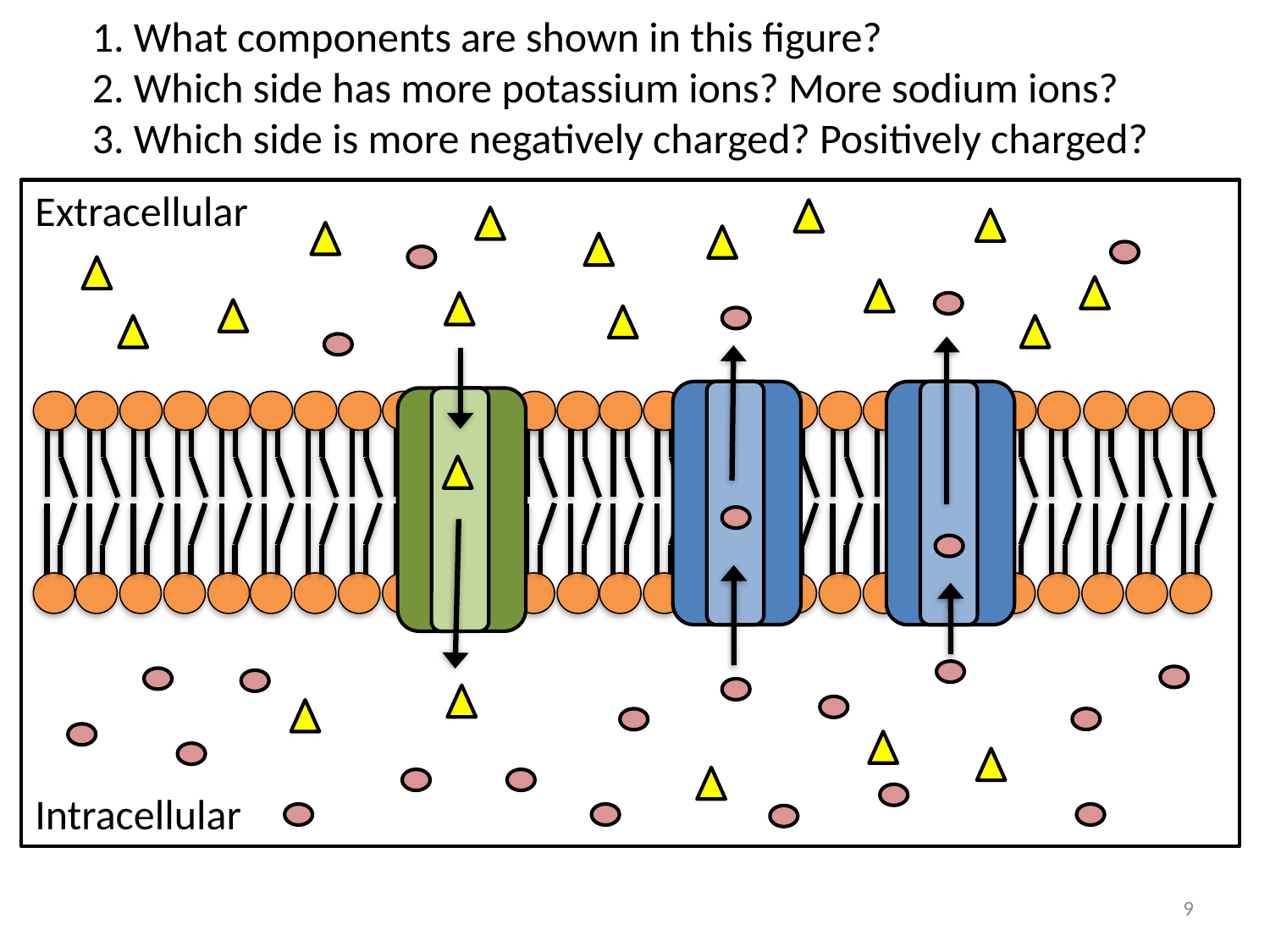

1. What components are shown in this figure?
2. Which side has more potassium ions? More sodium ions?
3. Which side is more negatively charged? Positively charged?
Extracellular

Intracellular

9